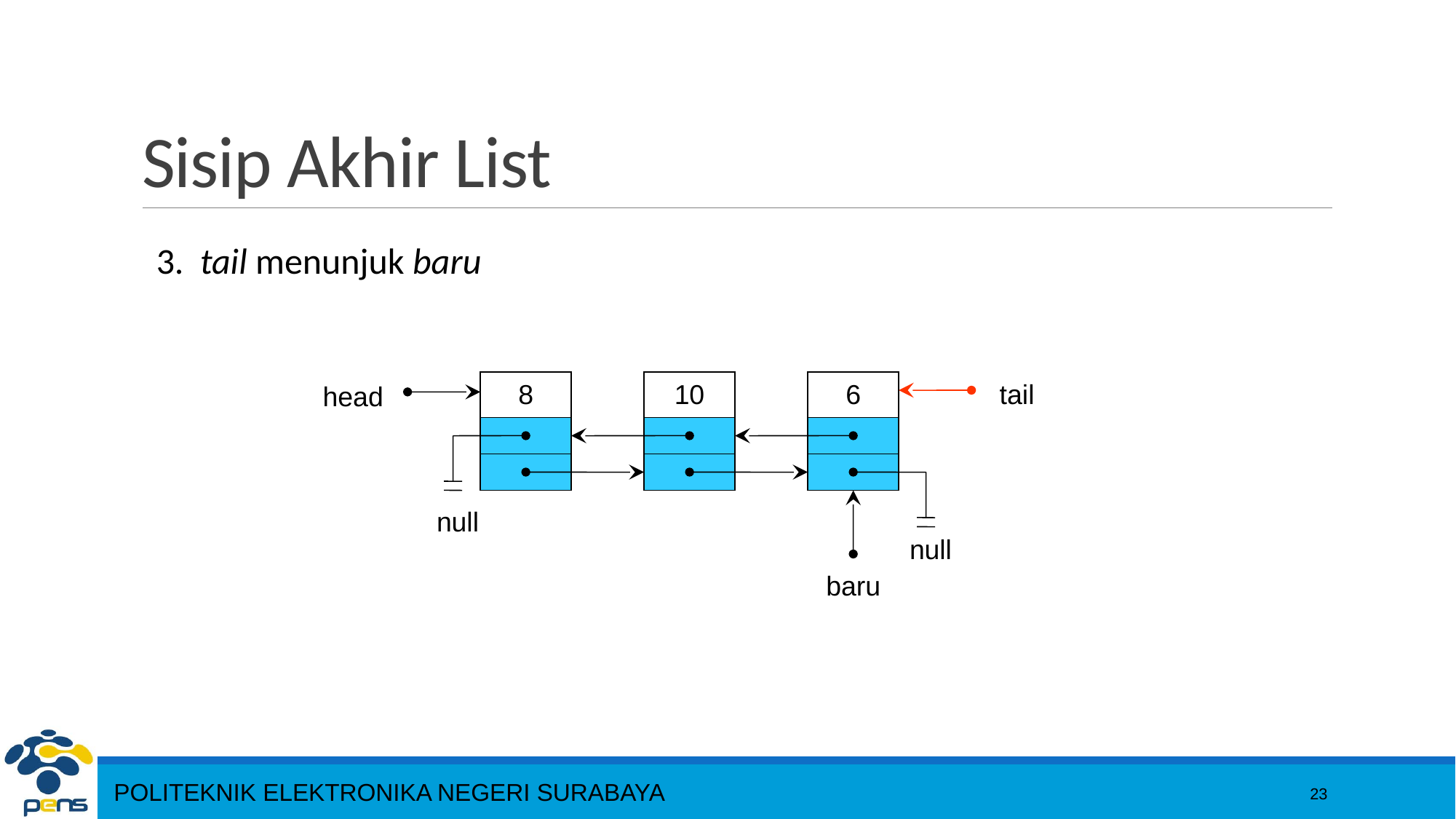

23
# Sisip Akhir List
3.  tail menunjuk baru

8

10

6
tail
head

null

null

baru